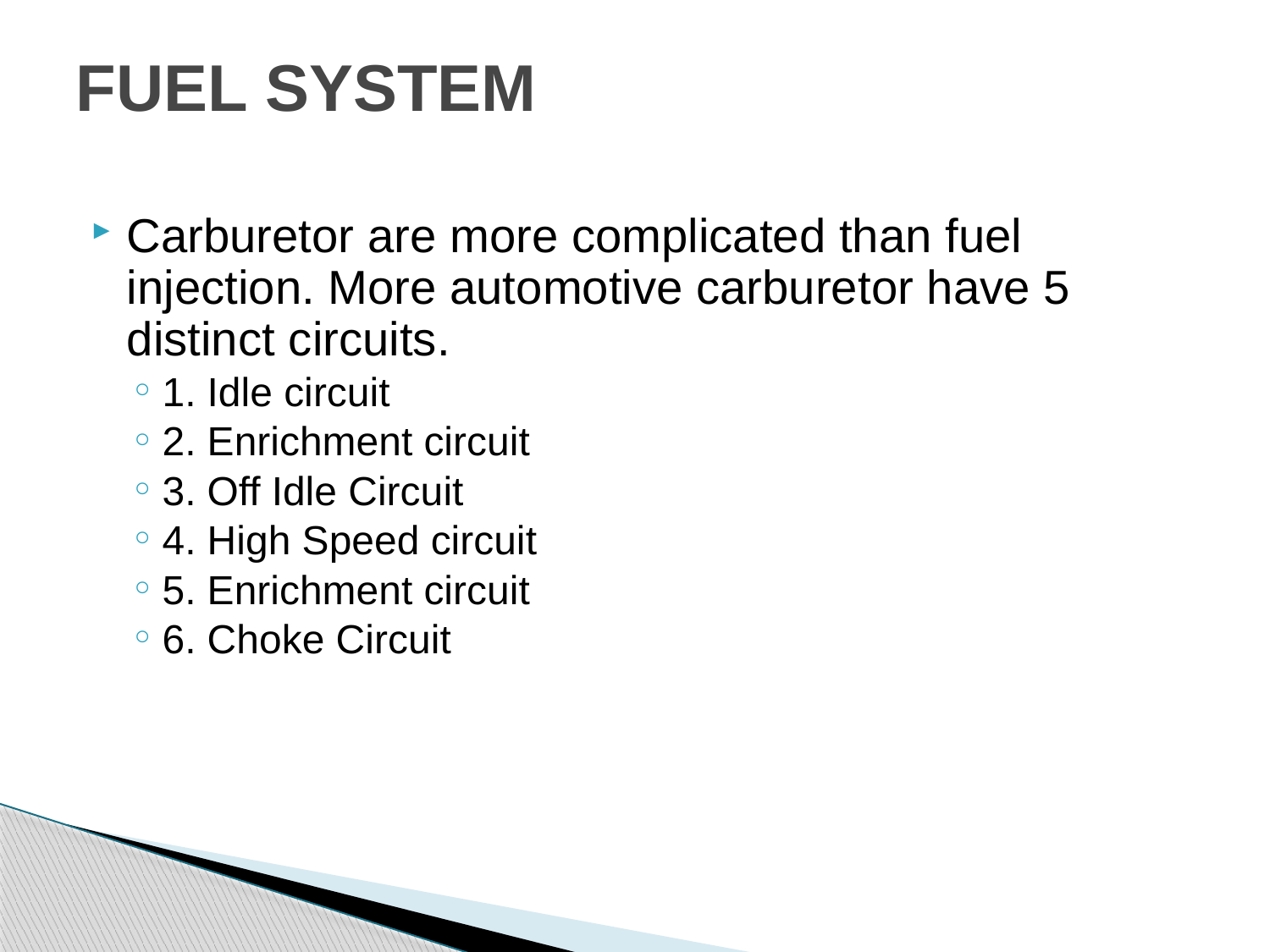

# FUEL SYSTEM
Carburetor are more complicated than fuel injection. More automotive carburetor have 5 distinct circuits.
1. Idle circuit
2. Enrichment circuit
3. Off Idle Circuit
4. High Speed circuit
5. Enrichment circuit
6. Choke Circuit